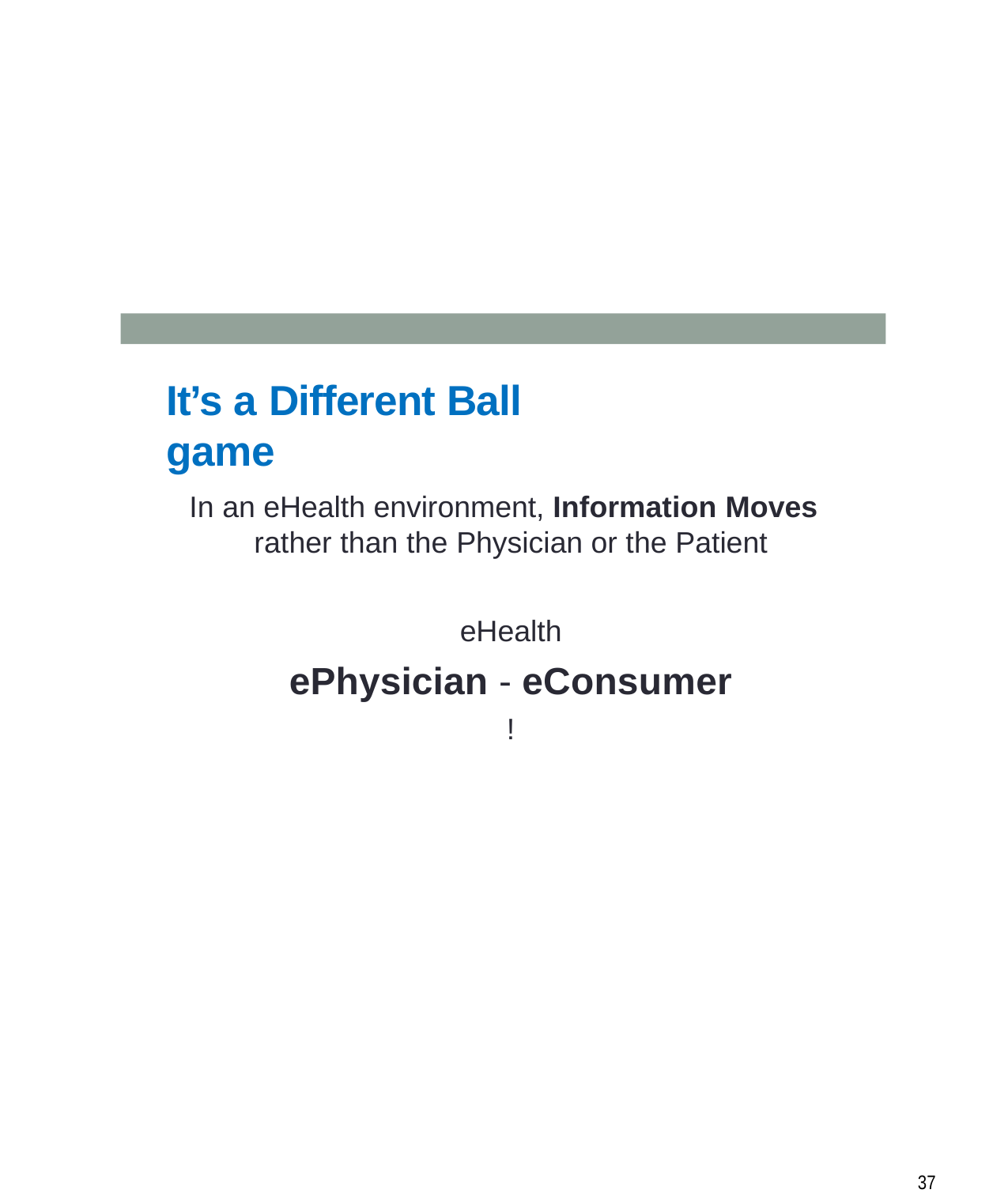

# It’s a Different Ball game
In an eHealth environment, Information Moves
rather than the Physician or the Patient

eHealth
ePhysician - eConsumer
!
37